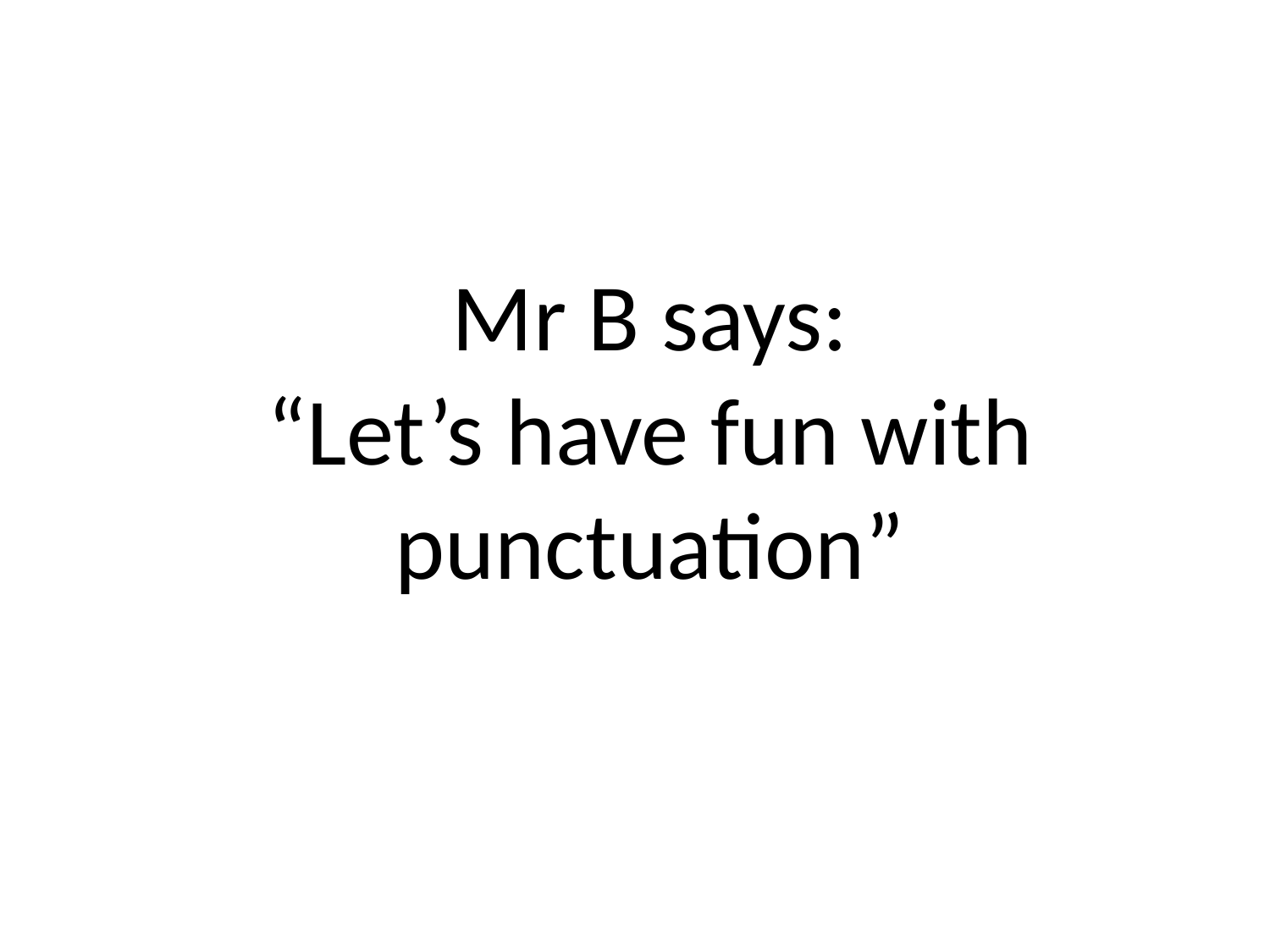

Mr B says:
“Let’s have fun with punctuation”